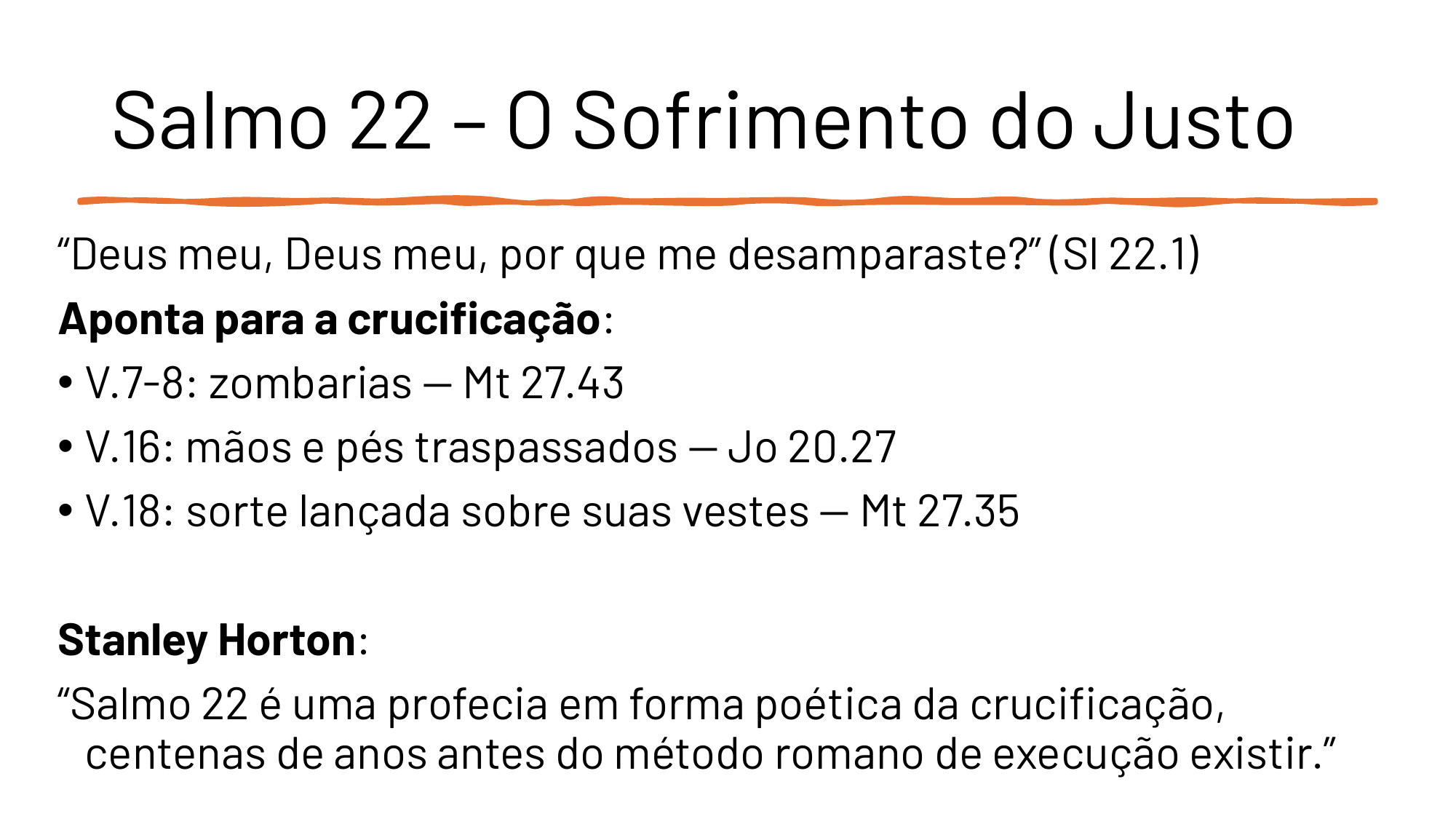

# Salmo 22 – O Sofrimento do Justo

“Deus meu, Deus meu, por que me desamparaste?” (Sl 22.1)
Aponta para a crucificação:
V.7-8: zombarias — Mt 27.43
V.16: mãos e pés traspassados — Jo 20.27
V.18: sorte lançada sobre suas vestes — Mt 27.35

Stanley Horton:
“Salmo 22 é uma profecia em forma poética da crucificação, centenas de anos antes do método romano de execução existir.”